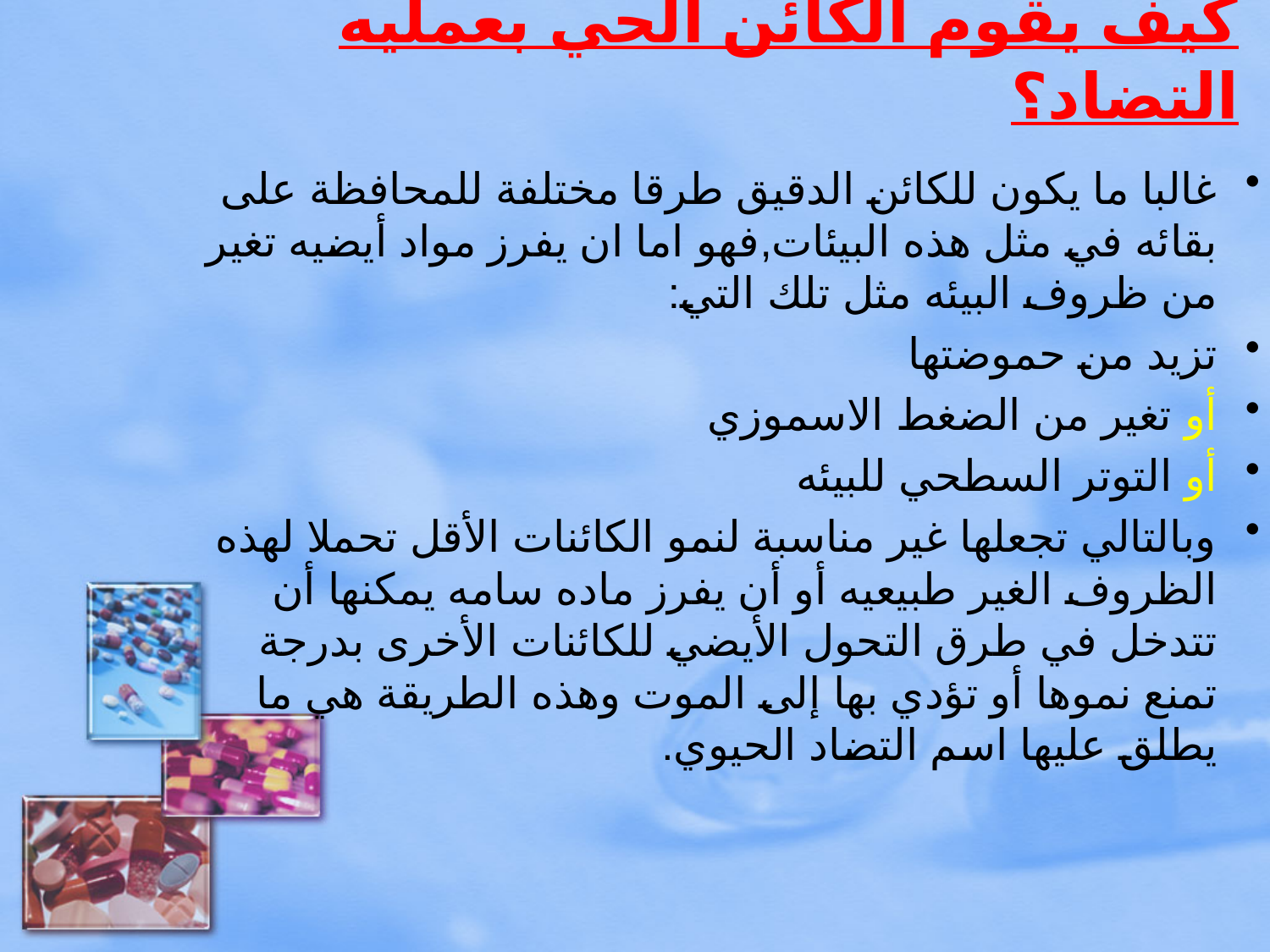

# كيف يقوم الكائن الحي بعمليه التضاد؟
غالبا ما يكون للكائن الدقيق طرقا مختلفة للمحافظة على بقائه في مثل هذه البيئات,فهو اما ان يفرز مواد أيضيه تغير من ظروف البيئه مثل تلك التي:
تزيد من حموضتها
أو تغير من الضغط الاسموزي
أو التوتر السطحي للبيئه
وبالتالي تجعلها غير مناسبة لنمو الكائنات الأقل تحملا لهذه الظروف الغير طبيعيه أو أن يفرز ماده سامه يمكنها أن تتدخل في طرق التحول الأيضي للكائنات الأخرى بدرجة تمنع نموها أو تؤدي بها إلى الموت وهذه الطريقة هي ما يطلق عليها اسم التضاد الحيوي.